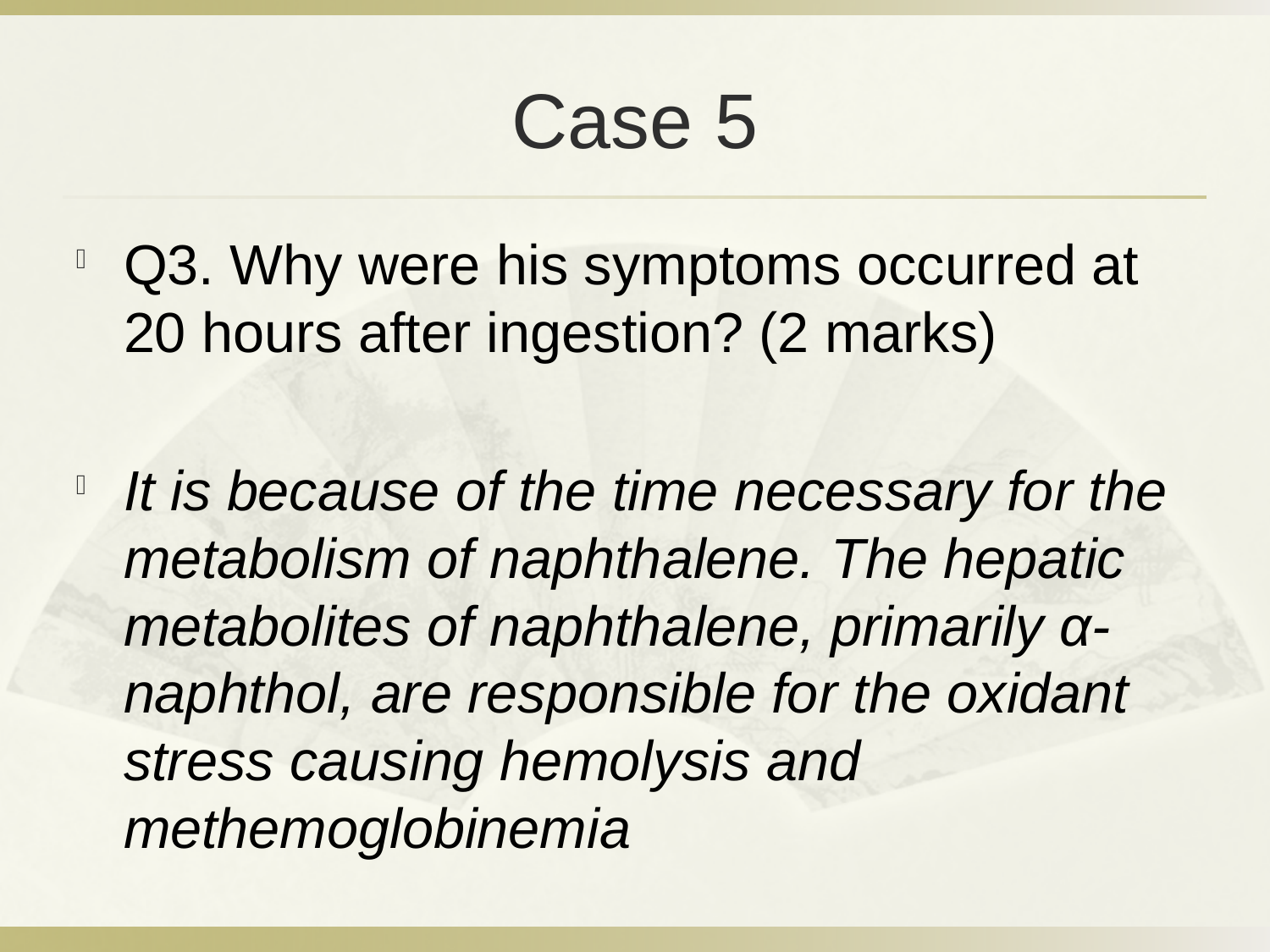

# Case 5
Q3. Why were his symptoms occurred at 20 hours after ingestion? (2 marks)

It is because of the time necessary for the metabolism of naphthalene. The hepatic metabolites of naphthalene, primarily α-naphthol, are responsible for the oxidant stress causing hemolysis and methemoglobinemia